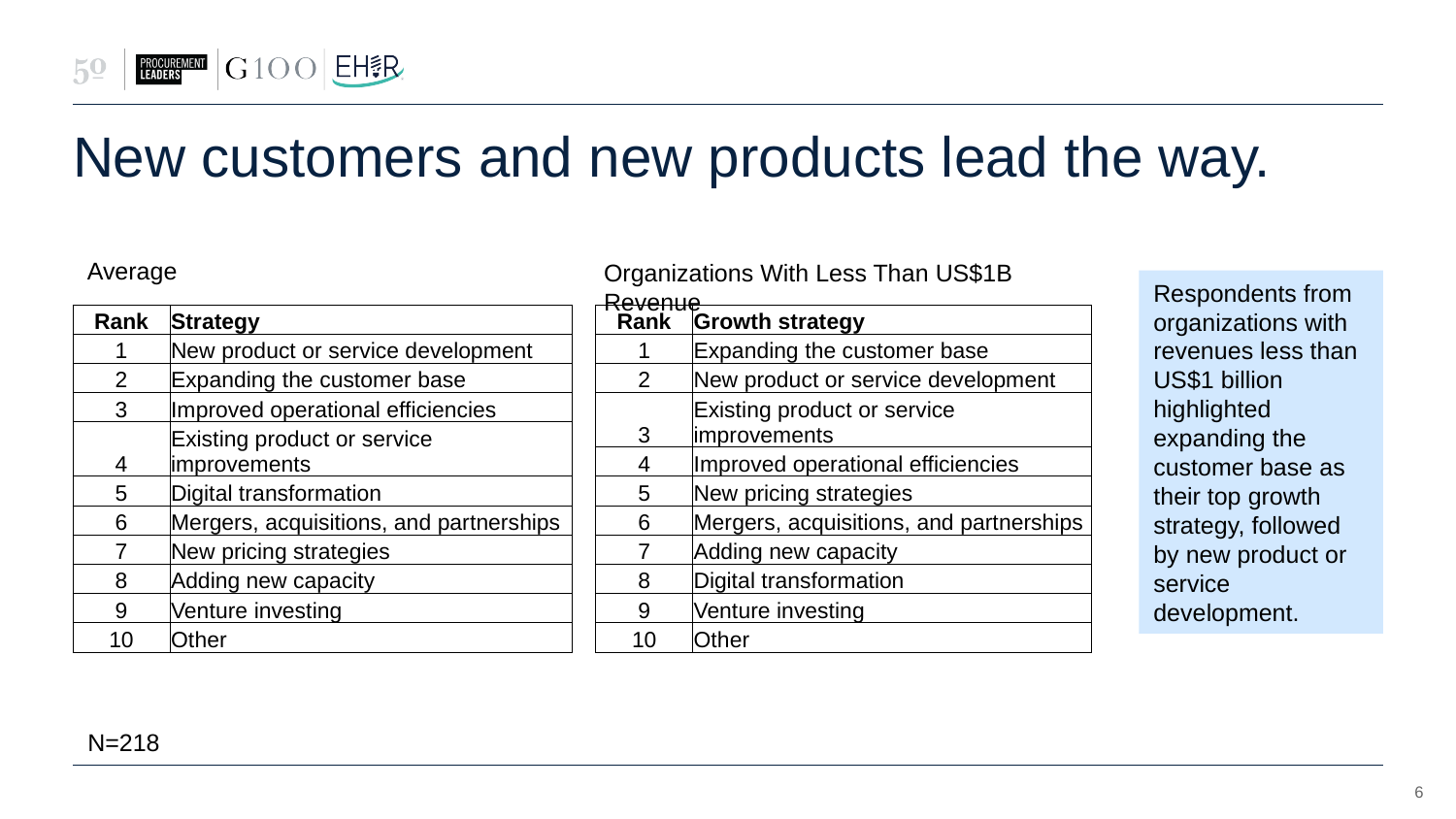

# New customers and new products lead the way.
Average
Organizations With Less Than US$1B Revenue
Respondents from organizations with revenues less than US$1 billion highlighted expanding the customer base as their top growth strategy, followed by new product or service development.
| Rank | Strategy |
| --- | --- |
| 1 | New product or service development |
| 2 | Expanding the customer base |
| 3 | Improved operational efficiencies |
| 4 | Existing product or service improvements |
| 5 | Digital transformation |
| 6 | Mergers, acquisitions, and partnerships |
| 7 | New pricing strategies |
| 8 | Adding new capacity |
| 9 | Venture investing |
| 10 | Other |
| Rank | Growth strategy |
| --- | --- |
| 1 | Expanding the customer base |
| 2 | New product or service development |
| 3 | Existing product or service improvements |
| 4 | Improved operational efficiencies |
| 5 | New pricing strategies |
| 6 | Mergers, acquisitions, and partnerships |
| 7 | Adding new capacity |
| 8 | Digital transformation |
| 9 | Venture investing |
| 10 | Other |
N=218